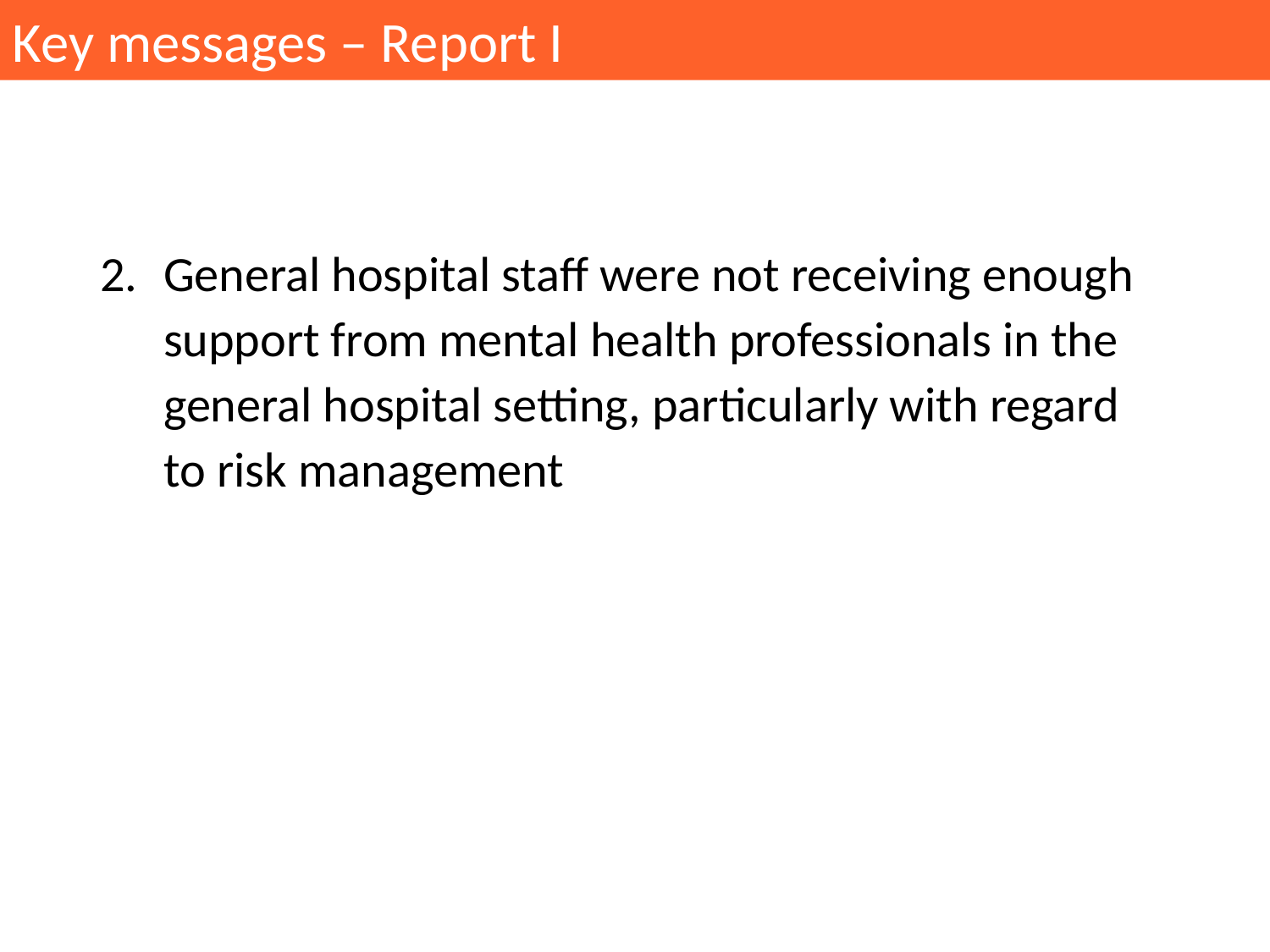

Key messages – Report I

General hospital staff were not receiving enough support from mental health professionals in the general hospital setting, particularly with regard to risk management